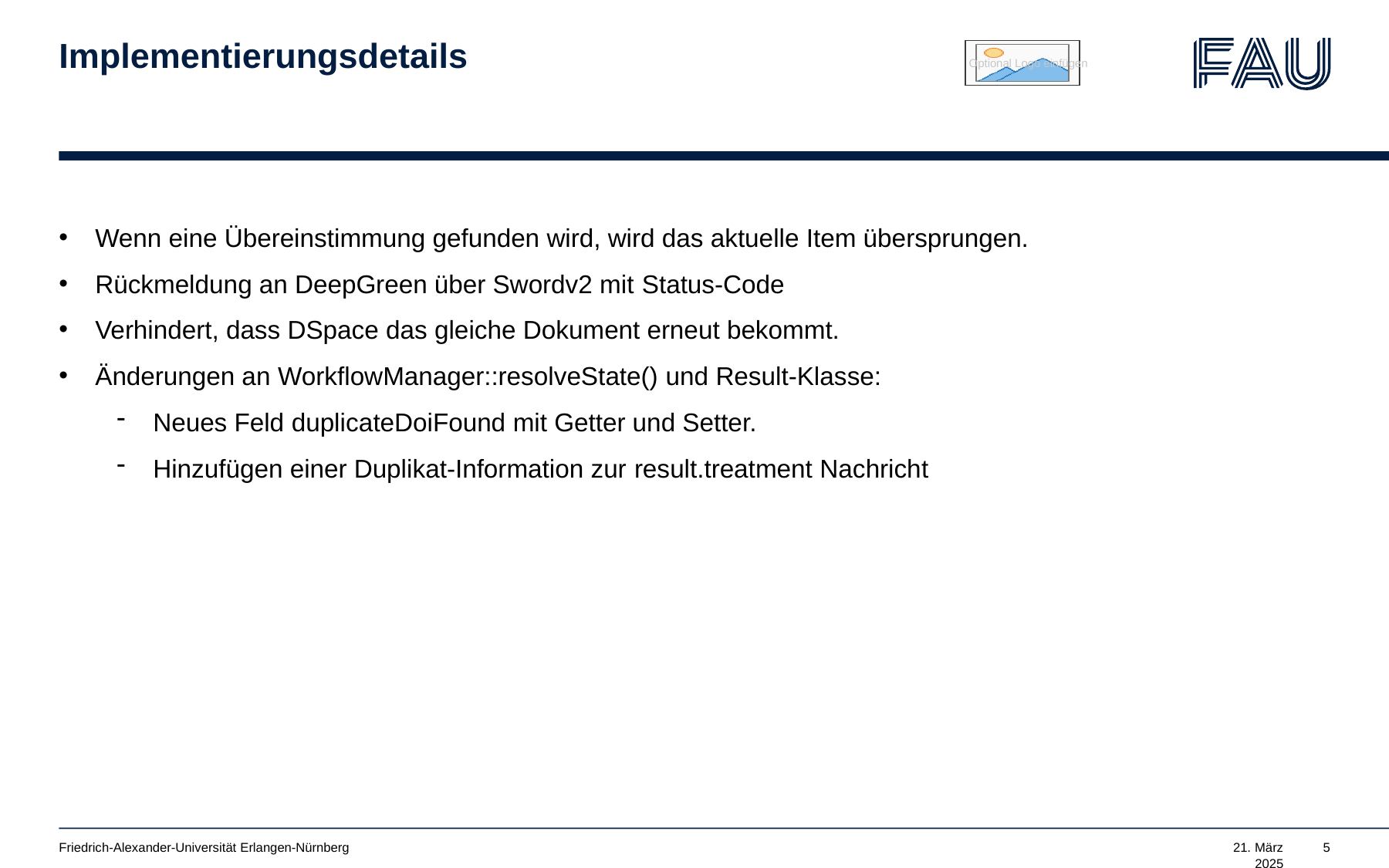

# Implementierungsdetails

Wenn eine Übereinstimmung gefunden wird, wird das aktuelle Item übersprungen.
Rückmeldung an DeepGreen über Swordv2 mit Status-Code
Verhindert, dass DSpace das gleiche Dokument erneut bekommt.
Änderungen an WorkflowManager::resolveState() und Result-Klasse:
Neues Feld duplicateDoiFound mit Getter und Setter.
Hinzufügen einer Duplikat-Information zur result.treatment Nachricht

Friedrich-Alexander-Universität Erlangen-Nürnberg
21. März 2025
5